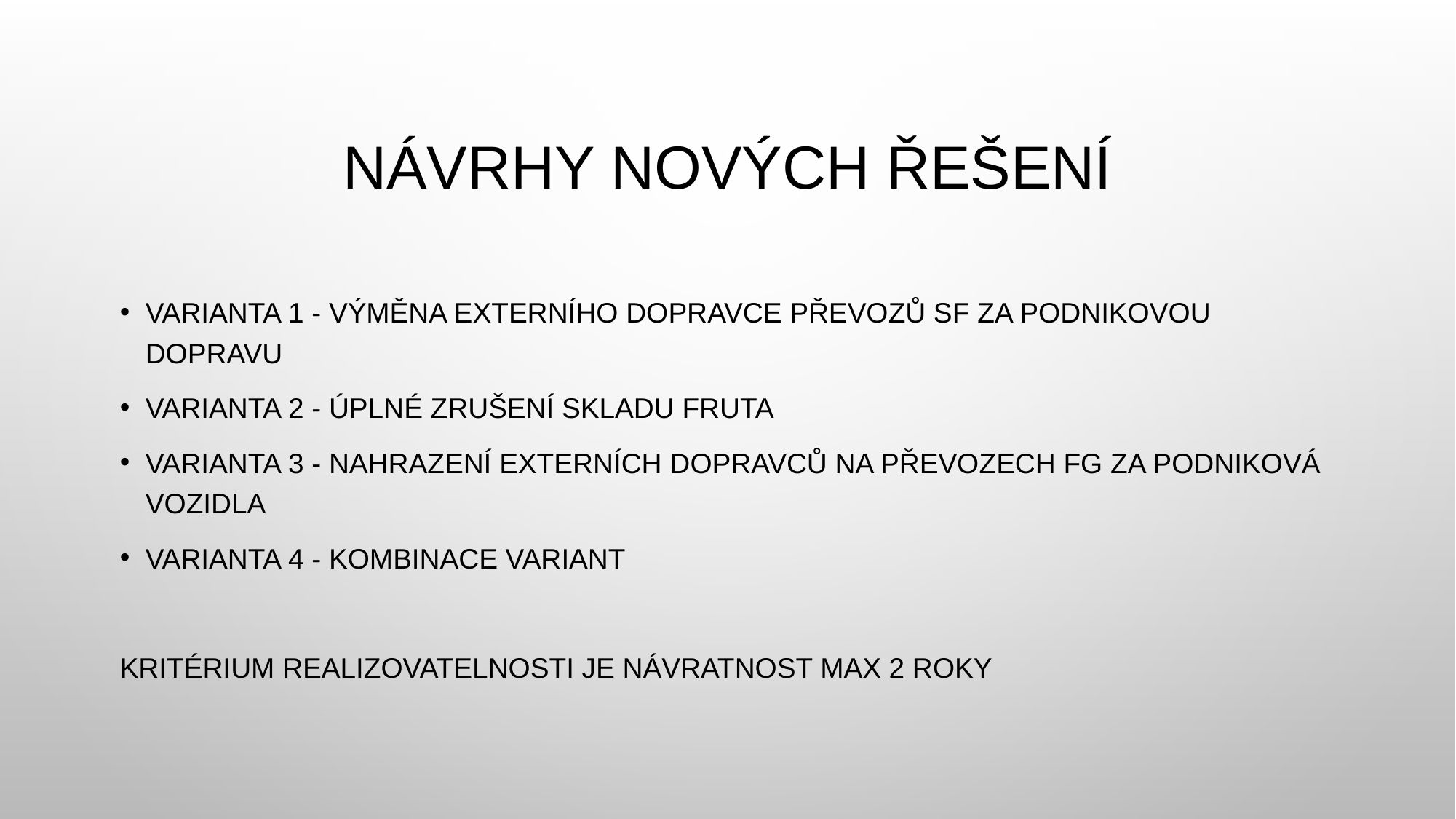

# Návrhy nových řešení
varianta 1 - výměna externího dopravce převozů SF za podnikovou dopravu
varianta 2 - úplné zrušení skladu Fruta
varianta 3 - nahrazení externích dopravců na převozech FG za podniková vozidla
varianta 4 - kombinace variant

Kritérium realizovatelnosti je návratnost max 2 roky